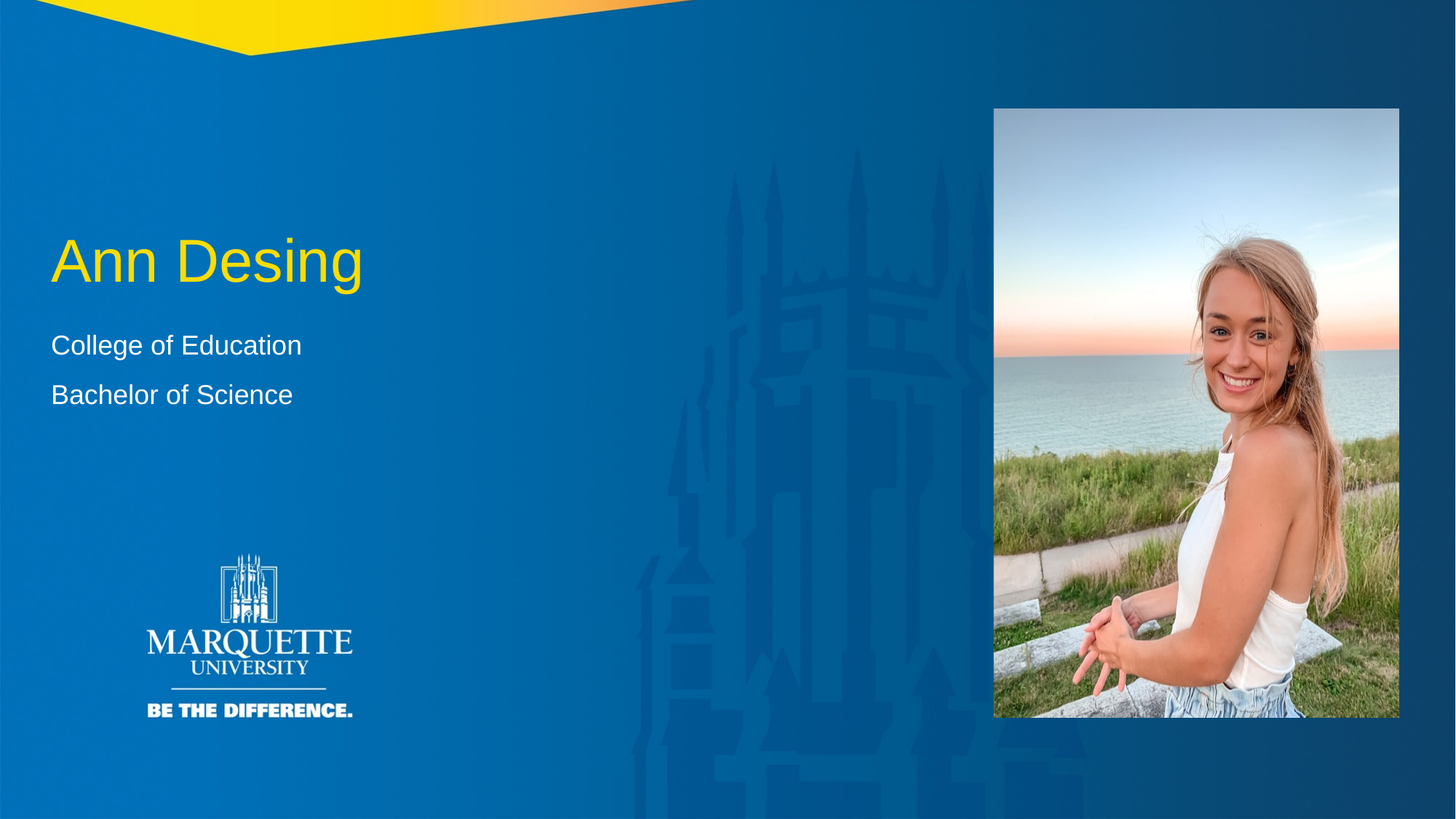

Ann Desing
College of Education
Bachelor of Science